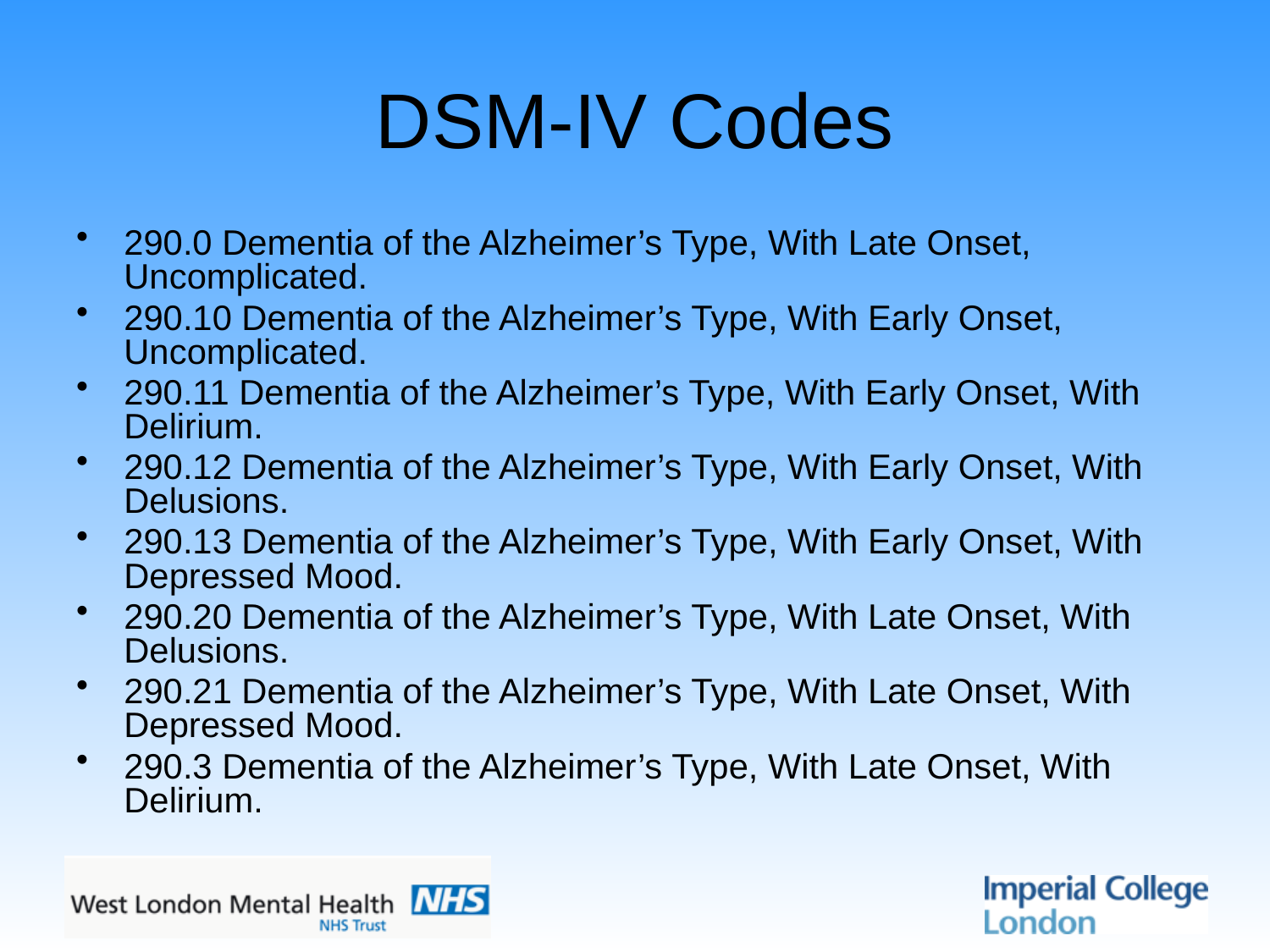

# DSM-IV Codes
290.0 Dementia of the Alzheimer’s Type, With Late Onset, Uncomplicated.
290.10 Dementia of the Alzheimer’s Type, With Early Onset, Uncomplicated.
290.11 Dementia of the Alzheimer’s Type, With Early Onset, With Delirium.
290.12 Dementia of the Alzheimer’s Type, With Early Onset, With Delusions.
290.13 Dementia of the Alzheimer’s Type, With Early Onset, With Depressed Mood.
290.20 Dementia of the Alzheimer’s Type, With Late Onset, With Delusions.
290.21 Dementia of the Alzheimer’s Type, With Late Onset, With Depressed Mood.
290.3 Dementia of the Alzheimer’s Type, With Late Onset, With Delirium.